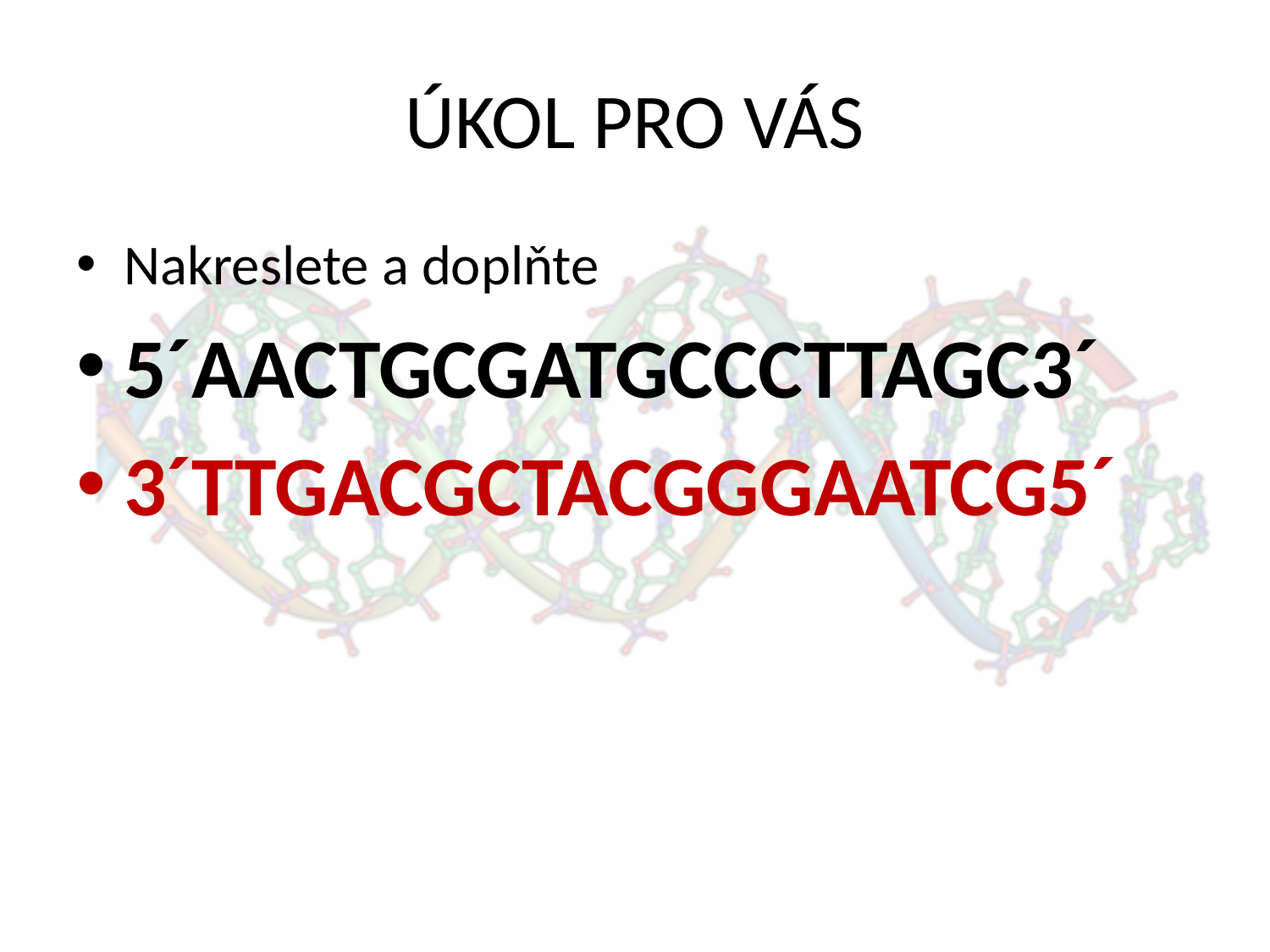

# ÚKOL PRO VÁS
Nakreslete a doplňte
5´AACTGCGATGCCCTTAGC3´
3´TTGACGCTACGGGAATCG5´